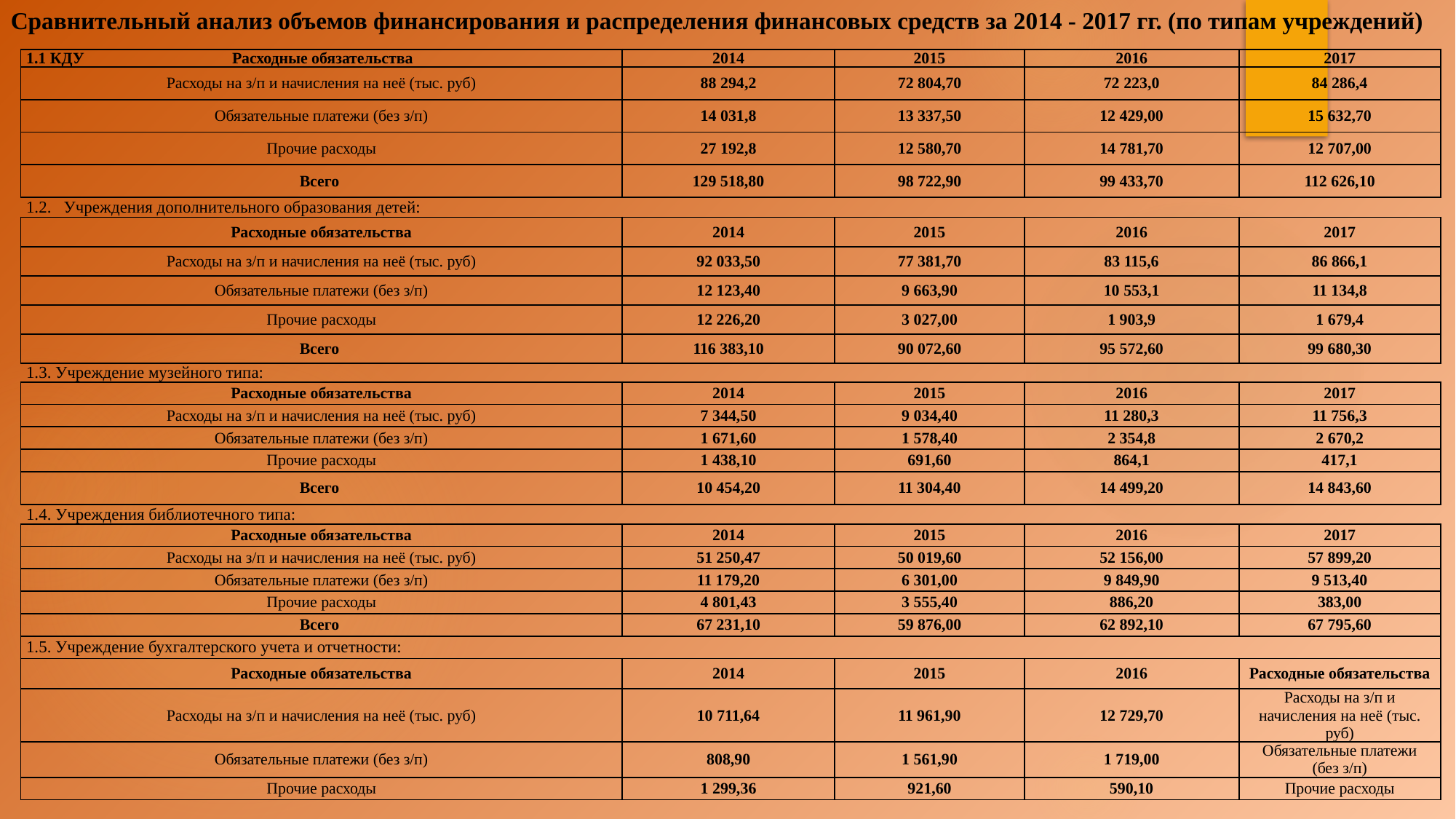

Сравнительный анализ объемов финансирования и распределения финансовых средств за 2014 - 2017 гг. (по типам учреждений)
| 1.1 КДУ Расходные обязательства | 2014 | 2015 | 2016 | 2017 |
| --- | --- | --- | --- | --- |
| Расходы на з/п и начисления на неё (тыс. руб) | 88 294,2 | 72 804,70 | 72 223,0 | 84 286,4 |
| Обязательные платежи (без з/п) | 14 031,8 | 13 337,50 | 12 429,00 | 15 632,70 |
| Прочие расходы | 27 192,8 | 12 580,70 | 14 781,70 | 12 707,00 |
| Всего | 129 518,80 | 98 722,90 | 99 433,70 | 112 626,10 |
| 1.2. Учреждения дополнительного образования детей: |  |  |  |  |
| Расходные обязательства | 2014 | 2015 | 2016 | 2017 |
| Расходы на з/п и начисления на неё (тыс. руб) | 92 033,50 | 77 381,70 | 83 115,6 | 86 866,1 |
| Обязательные платежи (без з/п) | 12 123,40 | 9 663,90 | 10 553,1 | 11 134,8 |
| Прочие расходы | 12 226,20 | 3 027,00 | 1 903,9 | 1 679,4 |
| Всего | 116 383,10 | 90 072,60 | 95 572,60 | 99 680,30 |
| 1.3. Учреждение музейного типа: |  |  |  |  |
| Расходные обязательства | 2014 | 2015 | 2016 | 2017 |
| Расходы на з/п и начисления на неё (тыс. руб) | 7 344,50 | 9 034,40 | 11 280,3 | 11 756,3 |
| Обязательные платежи (без з/п) | 1 671,60 | 1 578,40 | 2 354,8 | 2 670,2 |
| Прочие расходы | 1 438,10 | 691,60 | 864,1 | 417,1 |
| Всего | 10 454,20 | 11 304,40 | 14 499,20 | 14 843,60 |
| 1.4. Учреждения библиотечного типа: |  |  |  |  |
| Расходные обязательства | 2014 | 2015 | 2016 | 2017 |
| Расходы на з/п и начисления на неё (тыс. руб) | 51 250,47 | 50 019,60 | 52 156,00 | 57 899,20 |
| Обязательные платежи (без з/п) | 11 179,20 | 6 301,00 | 9 849,90 | 9 513,40 |
| Прочие расходы | 4 801,43 | 3 555,40 | 886,20 | 383,00 |
| Всего | 67 231,10 | 59 876,00 | 62 892,10 | 67 795,60 |
| 1.5. Учреждение бухгалтерского учета и отчетности: |  |  |  |  |
| Расходные обязательства | 2014 | 2015 | 2016 | Расходные обязательства |
| Расходы на з/п и начисления на неё (тыс. руб) | 10 711,64 | 11 961,90 | 12 729,70 | Расходы на з/п и начисления на неё (тыс. руб) |
| Обязательные платежи (без з/п) | 808,90 | 1 561,90 | 1 719,00 | Обязательные платежи (без з/п) |
| Прочие расходы | 1 299,36 | 921,60 | 590,10 | Прочие расходы |